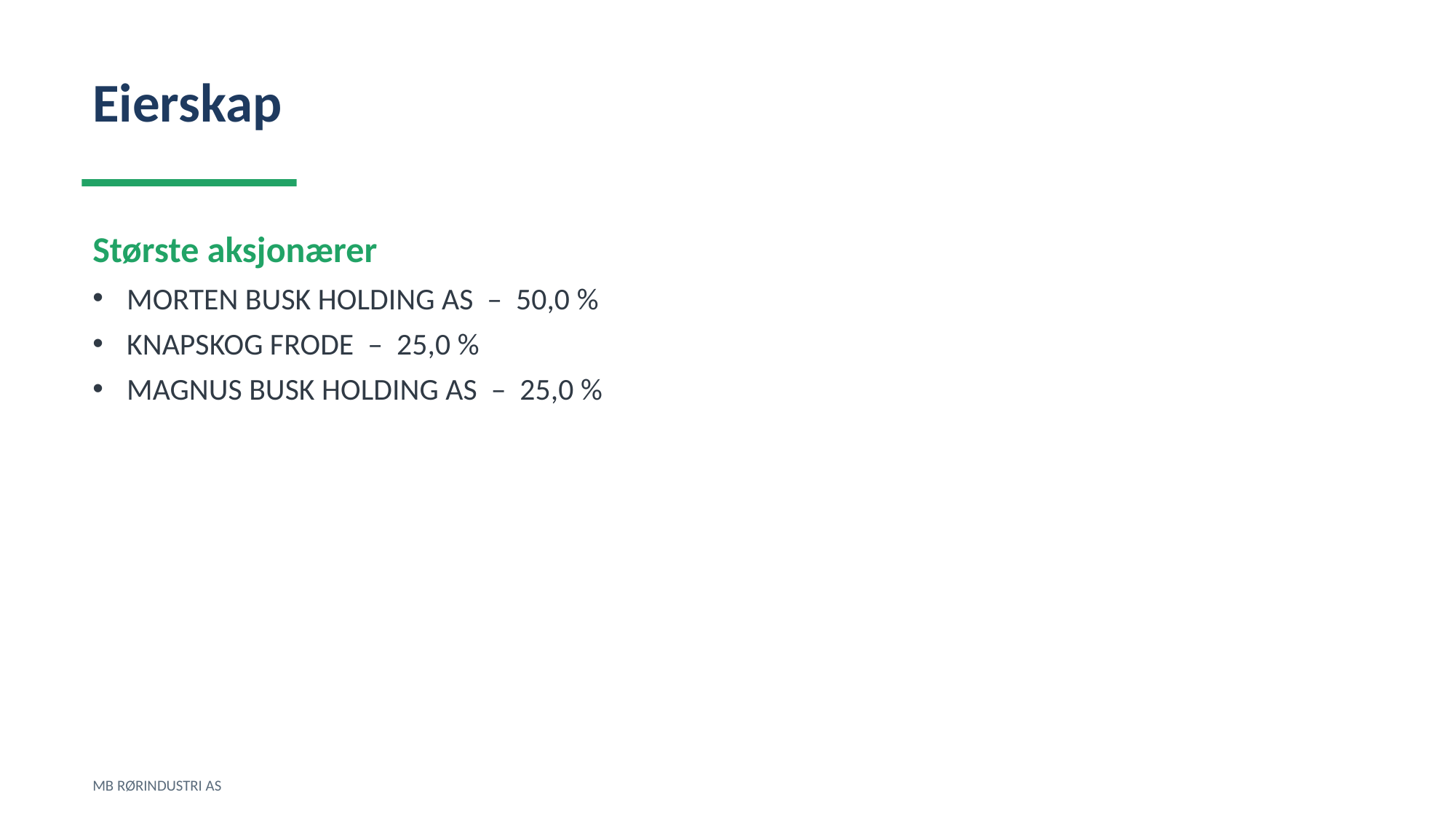

Eierskap

Største aksjonærer
MORTEN BUSK HOLDING AS  –  50,0 %
KNAPSKOG FRODE  –  25,0 %
MAGNUS BUSK HOLDING AS  –  25,0 %
MB RØRINDUSTRI AS